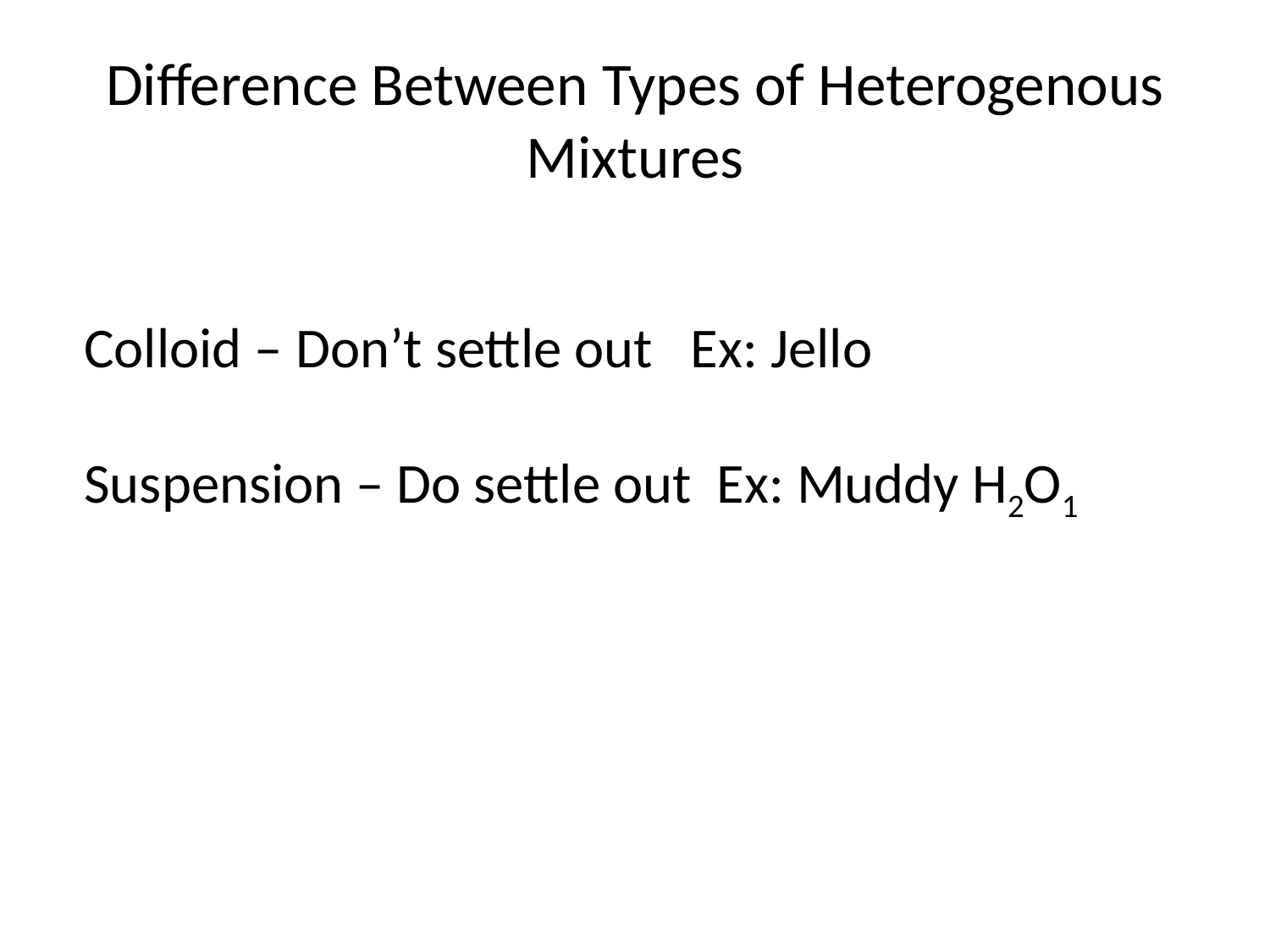

# Difference Between Types of Heterogenous Mixtures

Colloid – Don’t settle out   Ex: Jello

Suspension – Do settle out  Ex: Muddy H2O1